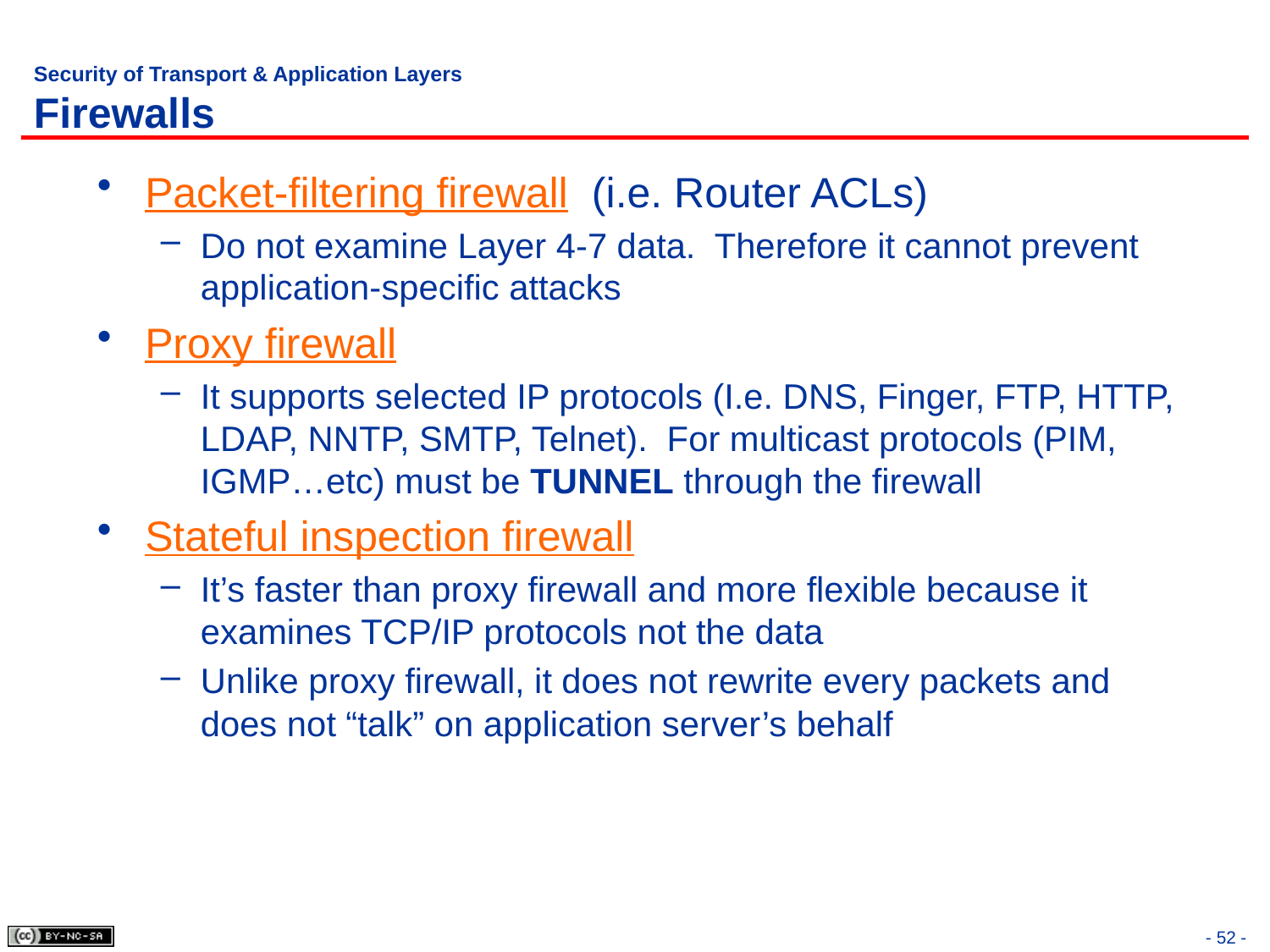

# Security of Transport & Application Layers Firewalls
Packet-filtering firewall  (i.e. Router ACLs)
Do not examine Layer 4-7 data.  Therefore it cannot prevent application-specific attacks
Proxy firewall
It supports selected IP protocols (I.e. DNS, Finger, FTP, HTTP, LDAP, NNTP, SMTP, Telnet).  For multicast protocols (PIM, IGMP…etc) must be TUNNEL through the firewall
Stateful inspection firewall
It’s faster than proxy firewall and more flexible because it examines TCP/IP protocols not the data
Unlike proxy firewall, it does not rewrite every packets and does not “talk” on application server’s behalf

- 52 -